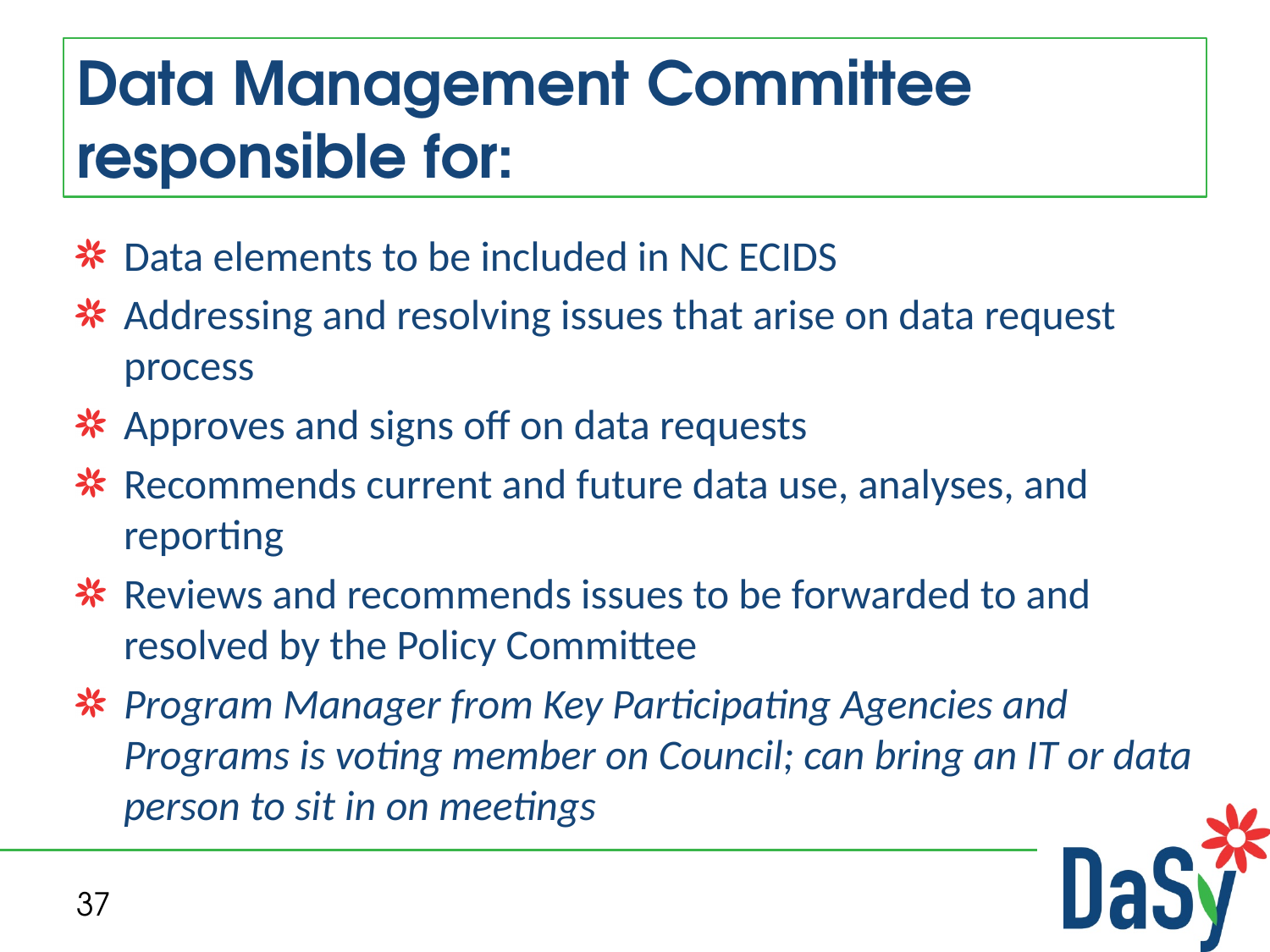

# Data Management Committee responsible for:
Data elements to be included in NC ECIDS
Addressing and resolving issues that arise on data request process
Approves and signs off on data requests
Recommends current and future data use, analyses, and reporting
Reviews and recommends issues to be forwarded to and resolved by the Policy Committee
Program Manager from Key Participating Agencies and Programs is voting member on Council; can bring an IT or data person to sit in on meetings
37